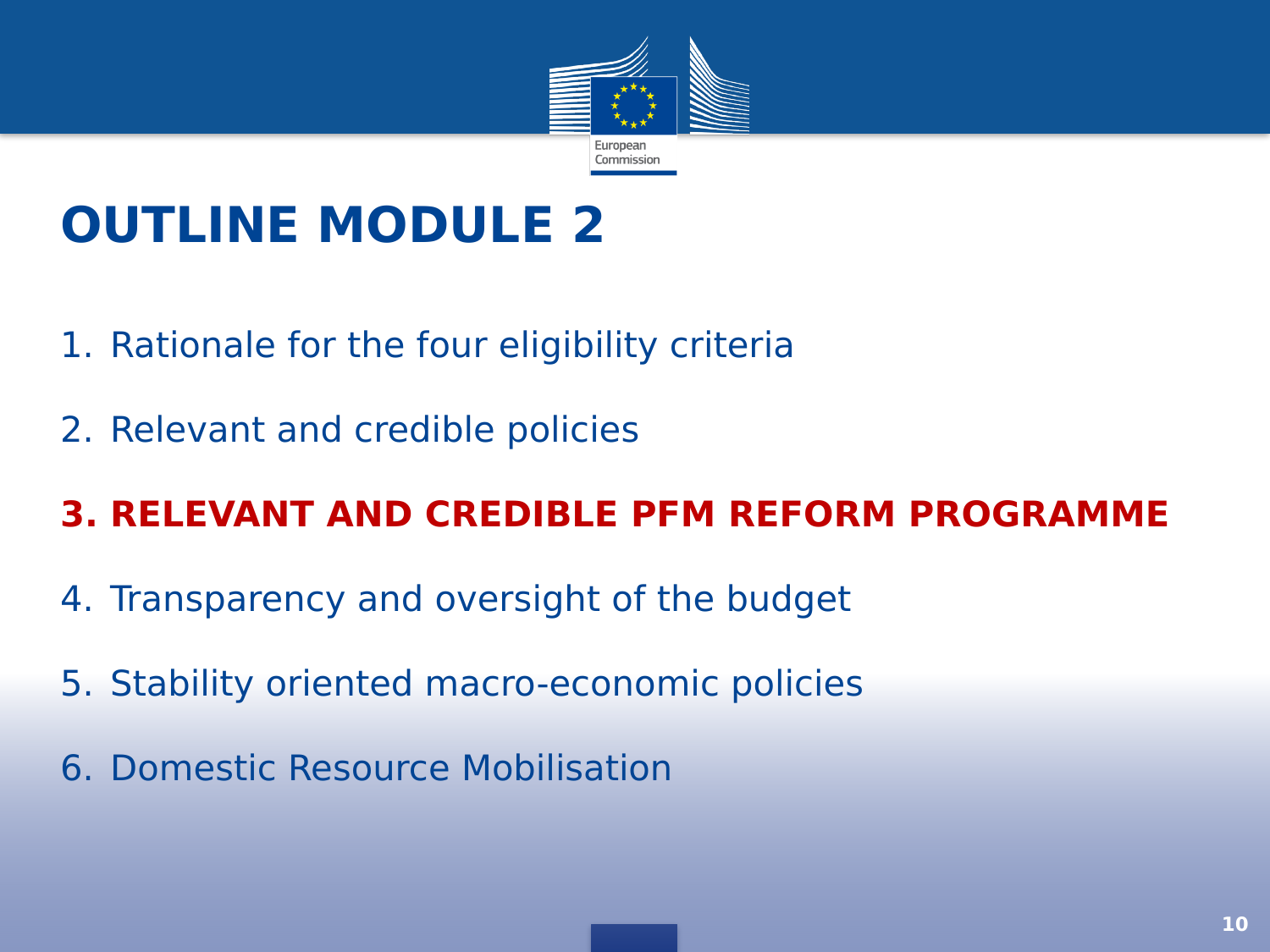

# Outline Module 2
Rationale for the four eligibility criteria
Relevant and credible policies
Relevant and credible PFM Reform Programme
Transparency and oversight of the budget
Stability oriented macro-economic policies
Domestic Resource Mobilisation

10